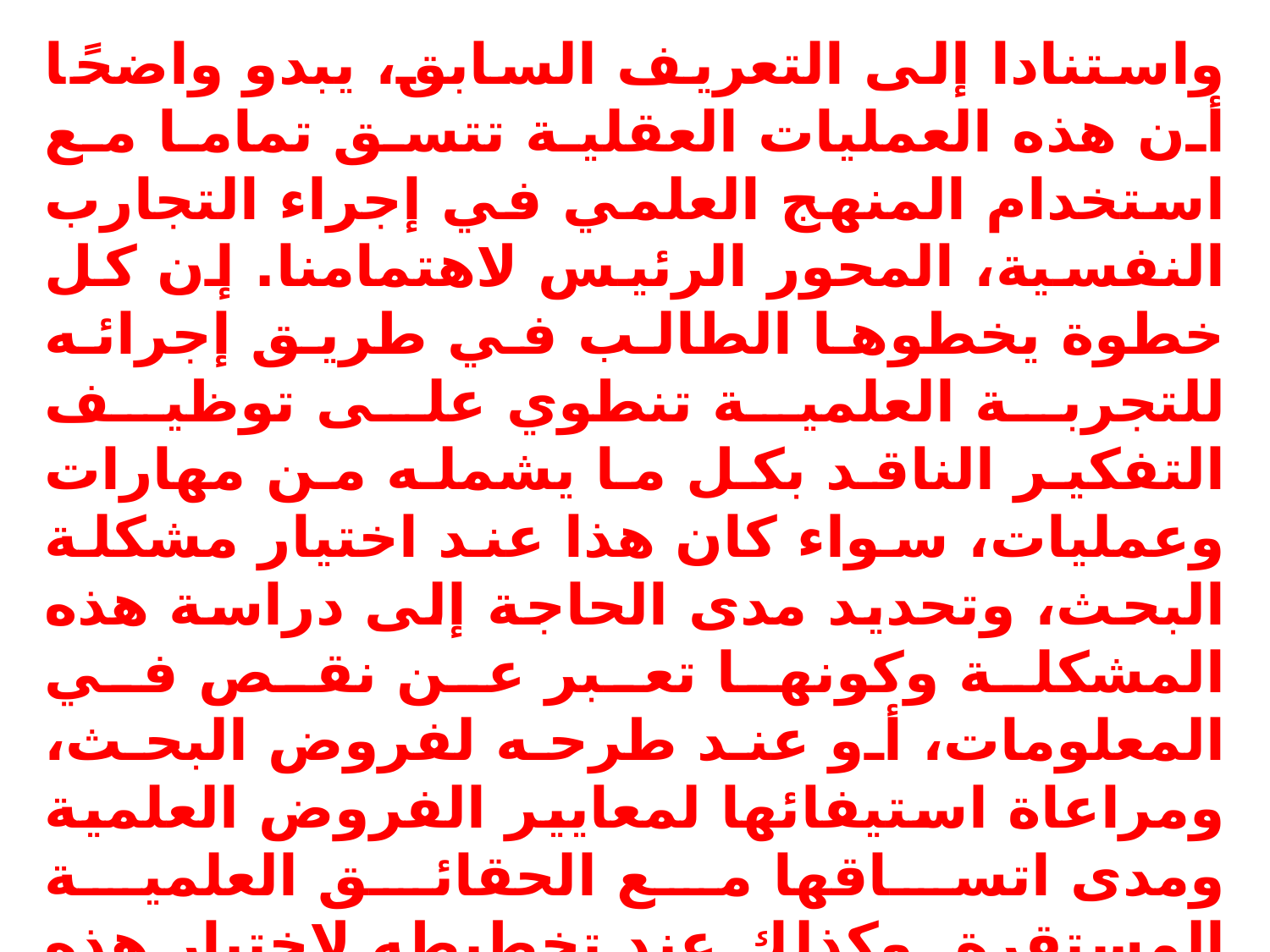

واستنادا إلى التعريف السابق، يبدو واضحًا أن هذه العمليات العقلية تتسق تماما مع استخدام المنهج العلمي في إجراء التجارب النفسية، المحور الرئيس لاهتمامنا. إن كل خطوة يخطوها الطالب في طريق إجرائه للتجربة العلمية تنطوي على توظيف التفكير الناقد بكل ما يشمله من مهارات وعمليات، سواء كان هذا عند اختيار مشكلة البحث، وتحديد مدى الحاجة إلى دراسة هذه المشكلة وكونها تعبر عن نقص في المعلومات، أو عند طرحه لفروض البحث، ومراعاة استيفائها لمعايير الفروض العلمية ومدى اتساقها مع الحقائق العلمية المستقرة. وكذلك عند تخطيطه لاختبار هذه الفروض للتحقق من مدى صحتها، وضبطه لكافة الظروف المحيطة بإجراء التجربة لكي يتنسى له القطع بأن التغير في الظاهرة موضع الدراسة يرجع لتأثير المعالجة التجريبية فقط وليس لأي شيء آخر. أيضًا، عند جمعه للبيانات بدقة، ورصد مختلف التغيرات التي طرأت على الظاهرة موضع الدراسة. ثم تحليله للبيانات للتوصل إلى ما تشير إليه من نتائج، وتحديد ما إذا كانت تؤيد فروض  البحث أم تدحضها، وجمعه للمعلومات التي تؤيد هذه النتائج وتفسرها. كل هذا وهو متجرد من أهوائه وتحيزاته، ويعمل في ظل إطار عقلي قائم على البراهين والشواهد المادية.